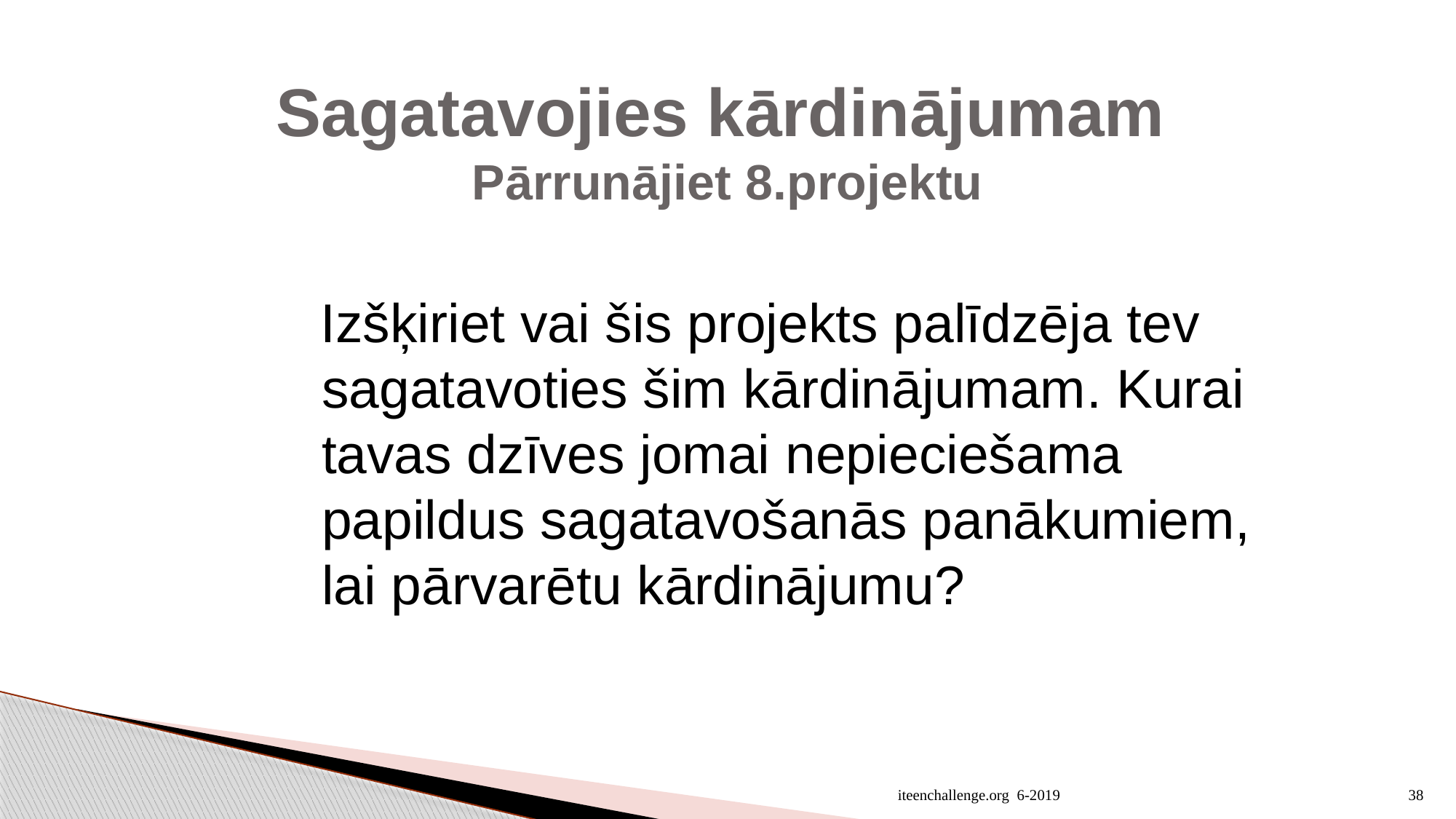

# Sagatavojies kārdinājumam Pārrunājiet 8.projektu
    Izšķiriet vai šis projekts palīdzēja tev sagatavoties šim kārdinājumam. Kurai tavas dzīves jomai nepieciešama papildus sagatavošanās panākumiem,
lai pārvarētu kārdinājumu?

iteenchallenge.org  6-2019
38